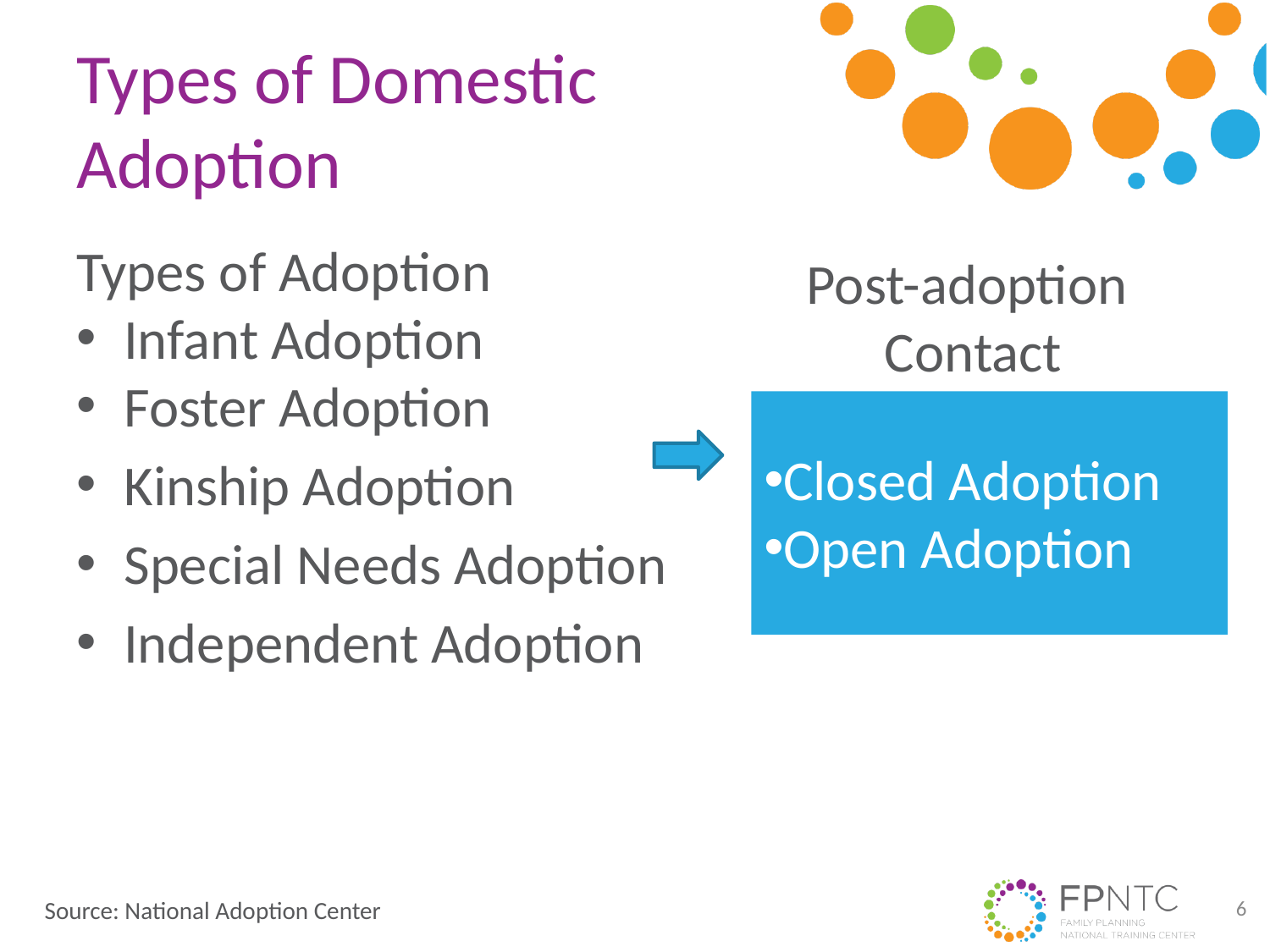

# Types of Domestic Adoption
Types of Adoption
Infant Adoption
Foster Adoption
Kinship Adoption
Special Needs Adoption
Independent Adoption

Post-adoption
Contact

Closed Adoption
Open Adoption
6
Source: National Adoption Center